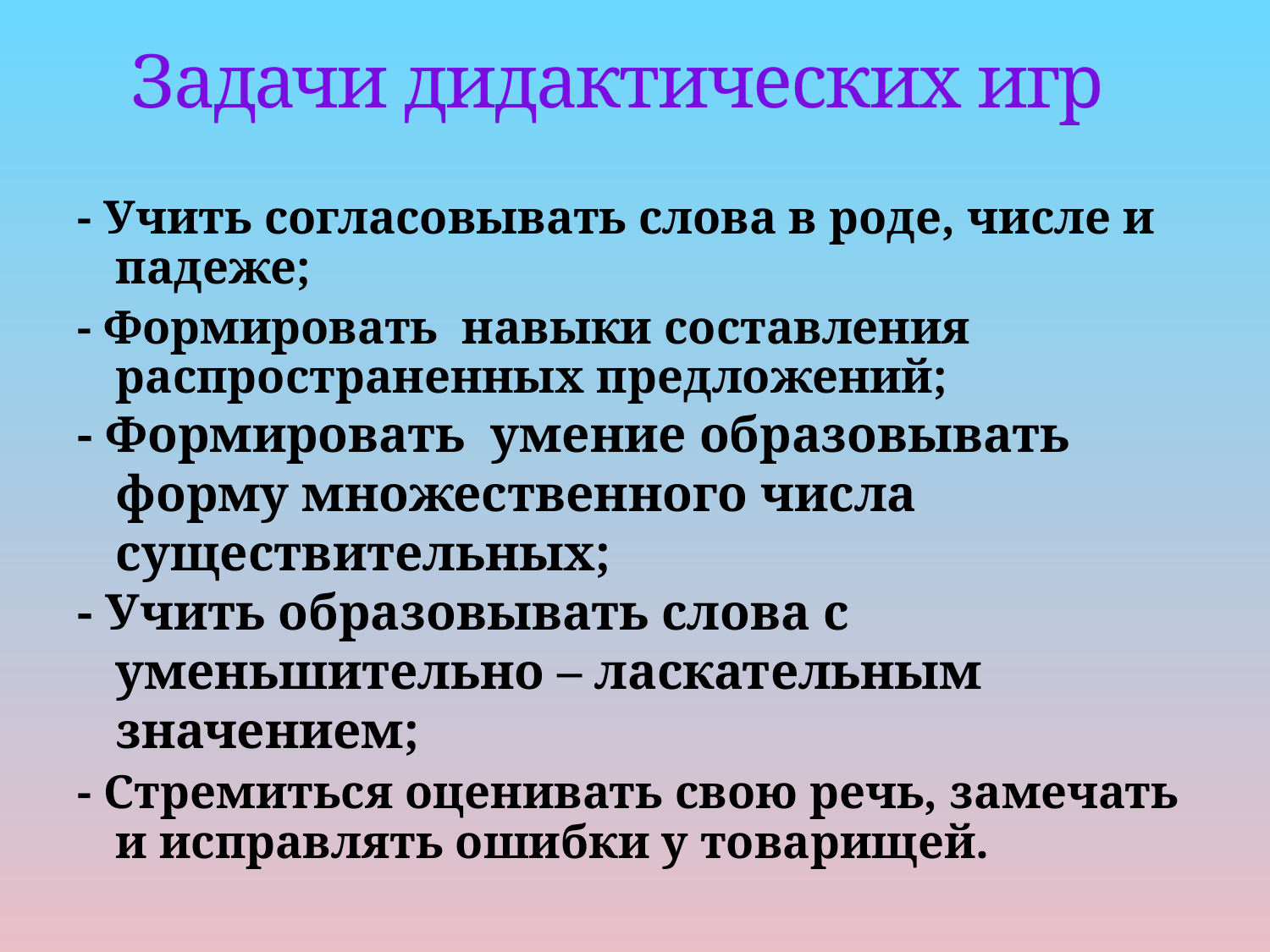

# Задачи дидактических игр
- Учить согласовывать слова в роде, числе и падеже;
- Формировать  навыки составления распространенных предложений;
- Формировать  умение образовывать форму множественного числа существительных;
- Учить образовывать слова с уменьшительно – ласкательным значением;
- Стремиться оценивать свою речь, замечать и исправлять ошибки у товарищей.